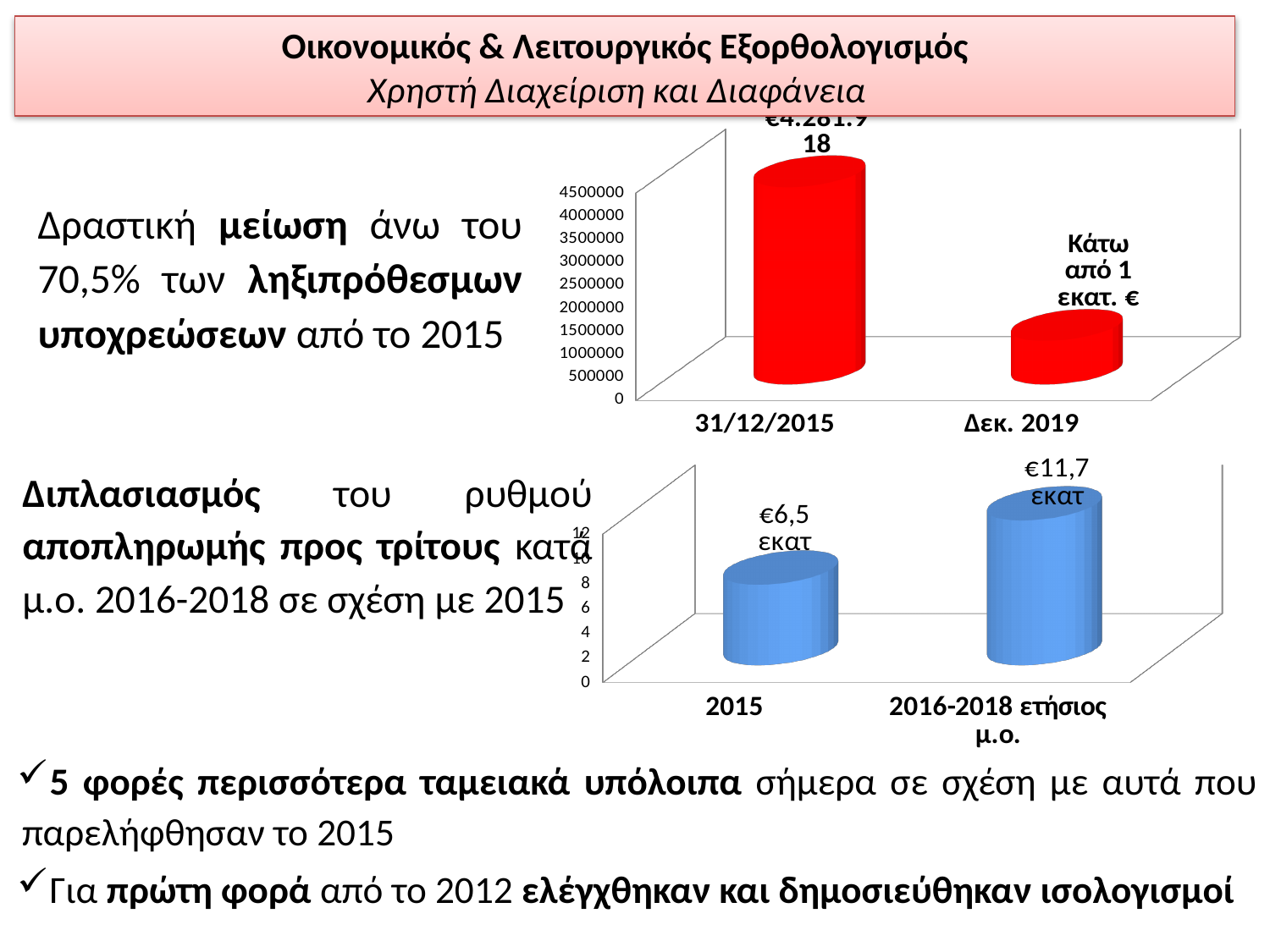

# Οικονομικός & Λειτουργικός Εξορθολογισμός Χρηστή Διαχείριση και Διαφάνεια
Διαμεσολάβηση: η διαδικασία

[unsupported chart]

Δραστική μείωση άνω του 70,5% των ληξιπρόθεσμων υποχρεώσεων από το 2015
Διπλασιασμός του ρυθμού αποπληρωμής προς τρίτους κατά μ.ο. 2016-2018 σε σχέση με 2015

[unsupported chart]

5 φορές περισσότερα ταμειακά υπόλοιπα σήμερα σε σχέση με αυτά που παρελήφθησαν το 2015
Για πρώτη φορά από το 2012 ελέγχθηκαν και δημοσιεύθηκαν ισολογισμοί